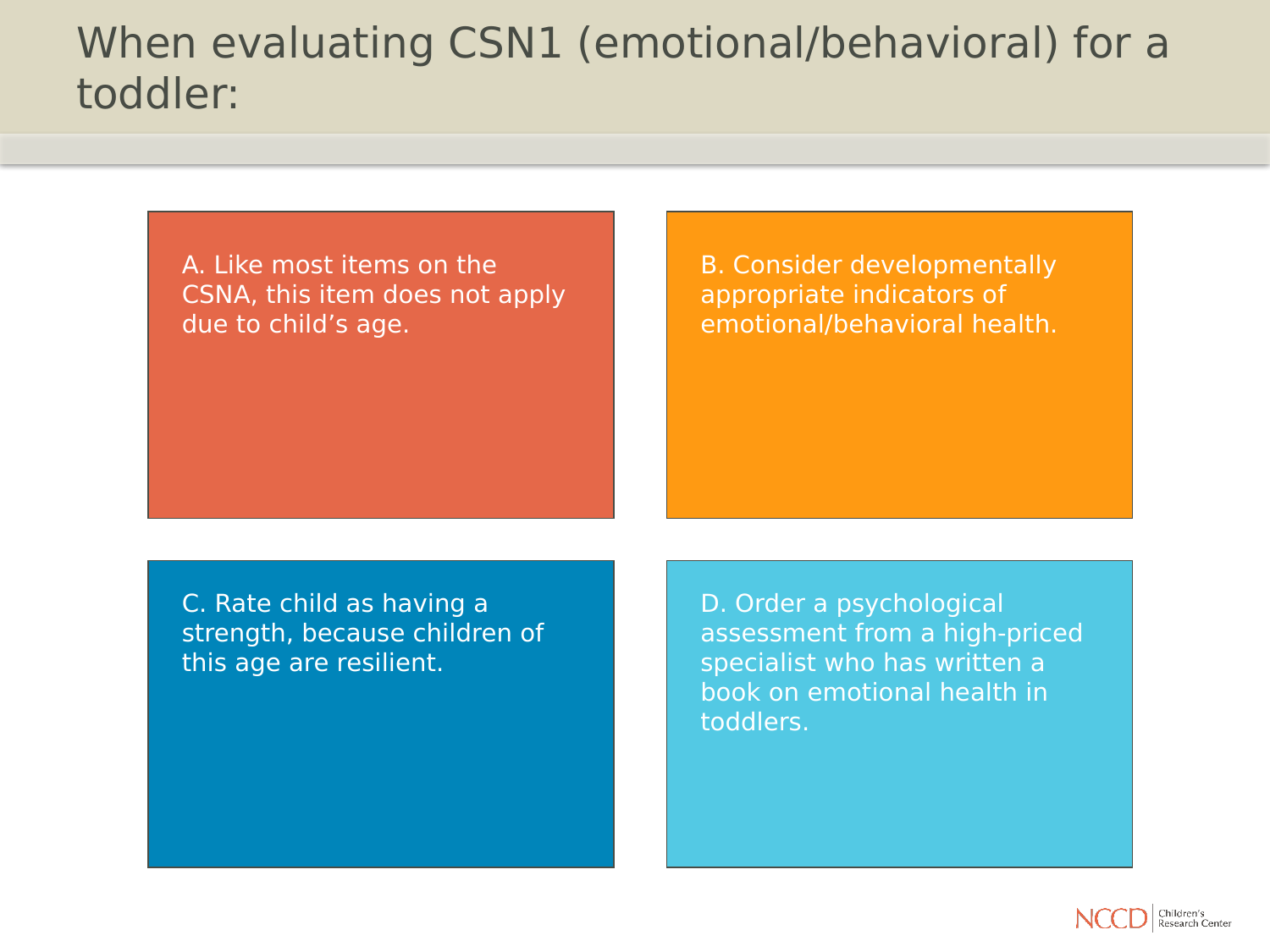

# When evaluating CSN1 (emotional/behavioral) for a toddler:

A. Like most items on the CSNA, this item does not apply due to child’s age.
B. Consider developmentally appropriate indicators of emotional/behavioral health.

C. Rate child as having a strength, because children of this age are resilient.
D. Order a psychological assessment from a high-priced specialist who has written a book on emotional health in toddlers.